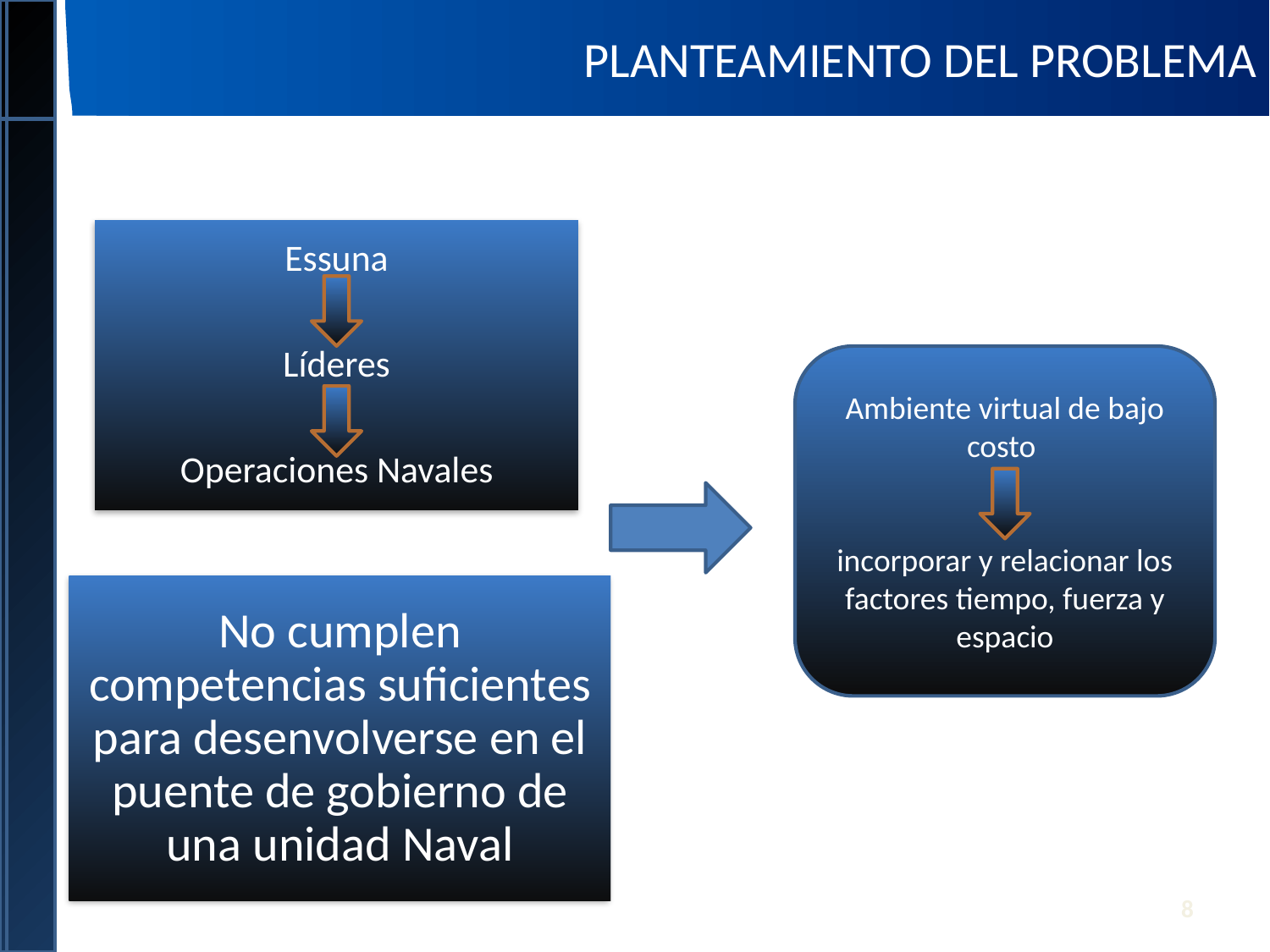

PLANTEAMIENTO DEL PROBLEMA

Essuna

Líderes

Operaciones Navales

Ambiente virtual de bajo costo

incorporar y relacionar los factores tiempo, fuerza y espacio

No cumplen competencias suficientes para desenvolverse en el puente de gobierno de una unidad Naval
8